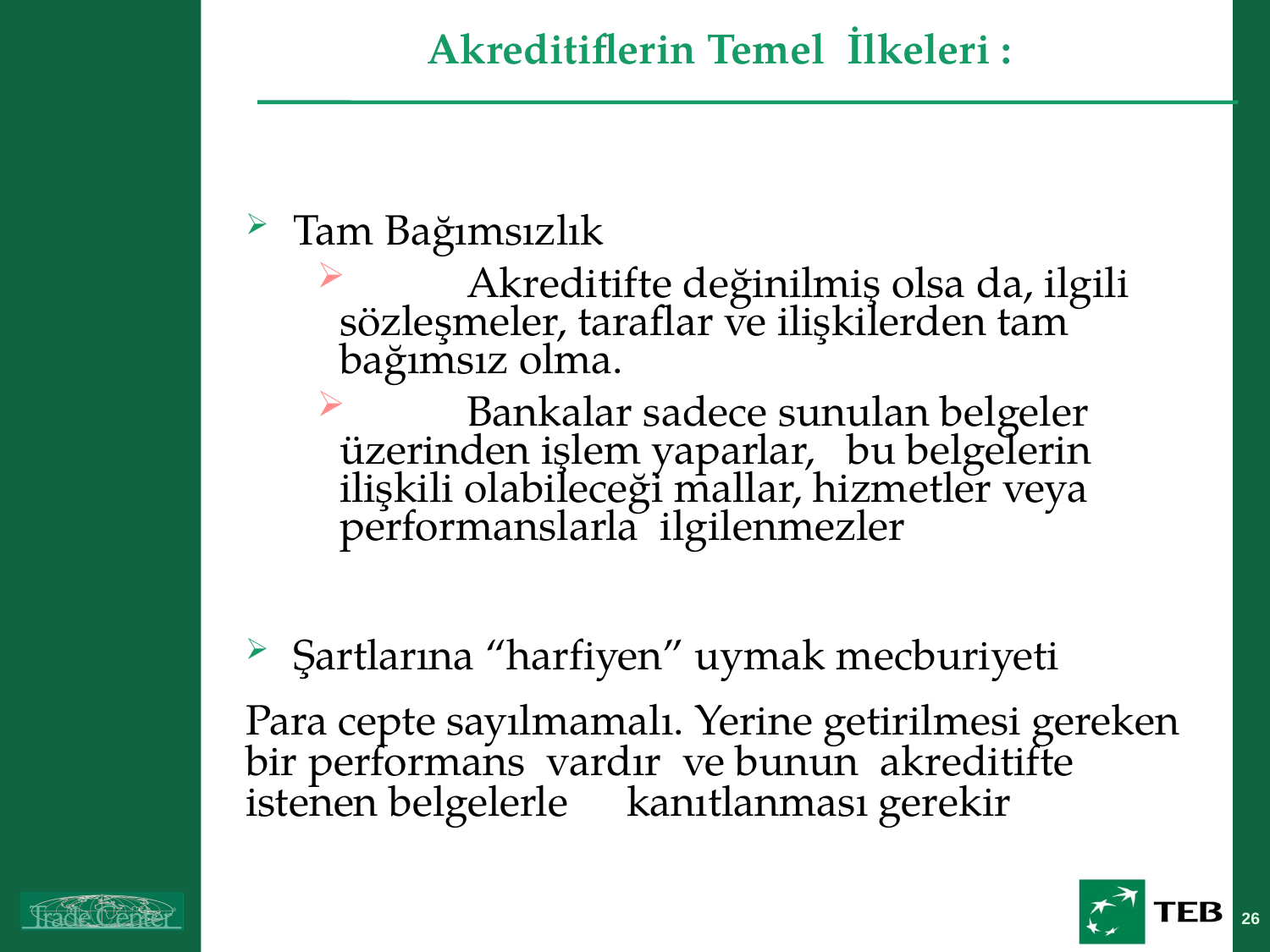

# Akreditiflerin Temel  İlkeleri :

Tam Bağımsızlık
	Akreditifte değinilmiş olsa da, ilgili sözleşmeler, taraflar ve ilişkilerden tam bağımsız olma.
	Bankalar sadece sunulan belgeler üzerinden işlem yaparlar,   bu belgelerin ilişkili olabileceği mallar, hizmetler veya 	performanslarla  ilgilenmezler

Şartlarına “harfiyen” uymak mecburiyeti
Para cepte sayılmamalı. Yerine getirilmesi gereken bir performans  vardır  ve bunun  akreditifte istenen belgelerle 	kanıtlanması gerekir